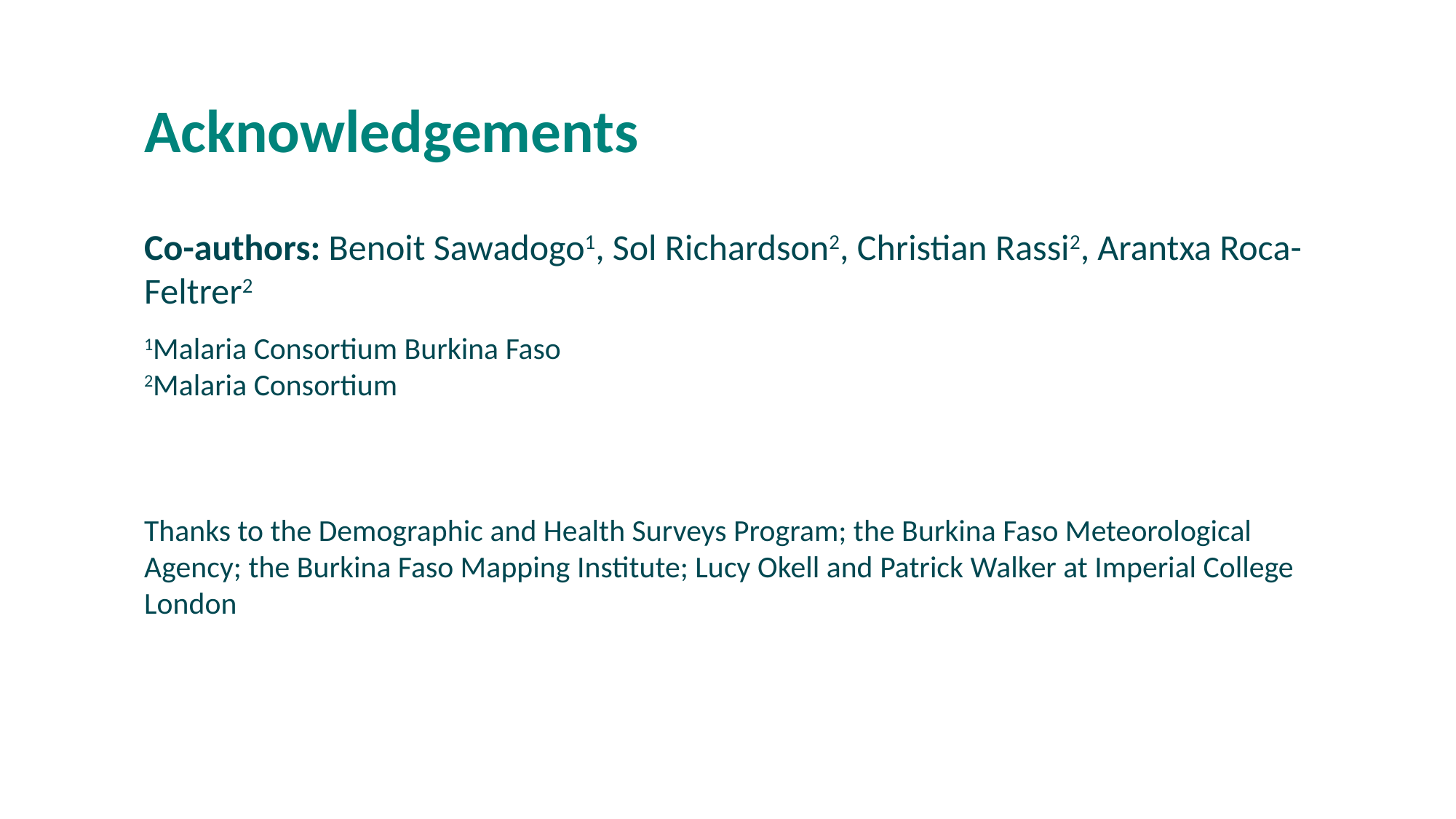

# Acknowledgements
Co-authors: Benoit Sawadogo1, Sol Richardson2, Christian Rassi2, Arantxa Roca-Feltrer2
1Malaria Consortium Burkina Faso
2Malaria Consortium

Thanks to the Demographic and Health Surveys Program; the Burkina Faso Meteorological Agency; the Burkina Faso Mapping Institute; Lucy Okell and Patrick Walker at Imperial College London